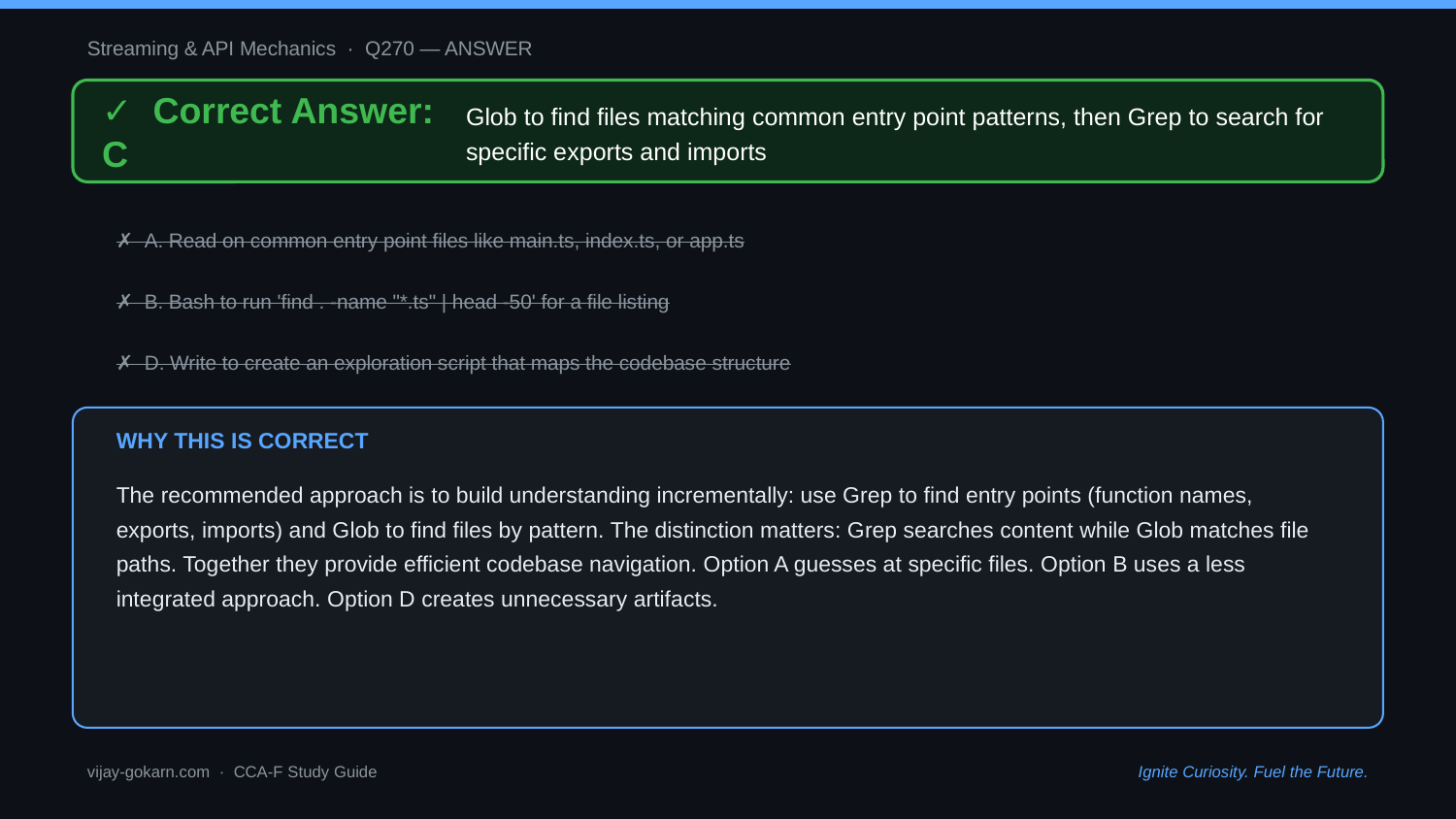

Streaming & API Mechanics  ·  Q270 — ANSWER

✓  Correct Answer: C
Glob to find files matching common entry point patterns, then Grep to search for specific exports and imports
✗  A. Read on common entry point files like main.ts, index.ts, or app.ts
✗  B. Bash to run 'find . -name "*.ts" | head -50' for a file listing
✗  D. Write to create an exploration script that maps the codebase structure

WHY THIS IS CORRECT
The recommended approach is to build understanding incrementally: use Grep to find entry points (function names, exports, imports) and Glob to find files by pattern. The distinction matters: Grep searches content while Glob matches file paths. Together they provide efficient codebase navigation. Option A guesses at specific files. Option B uses a less integrated approach. Option D creates unnecessary artifacts.
vijay-gokarn.com  ·  CCA-F Study Guide
Ignite Curiosity. Fuel the Future.